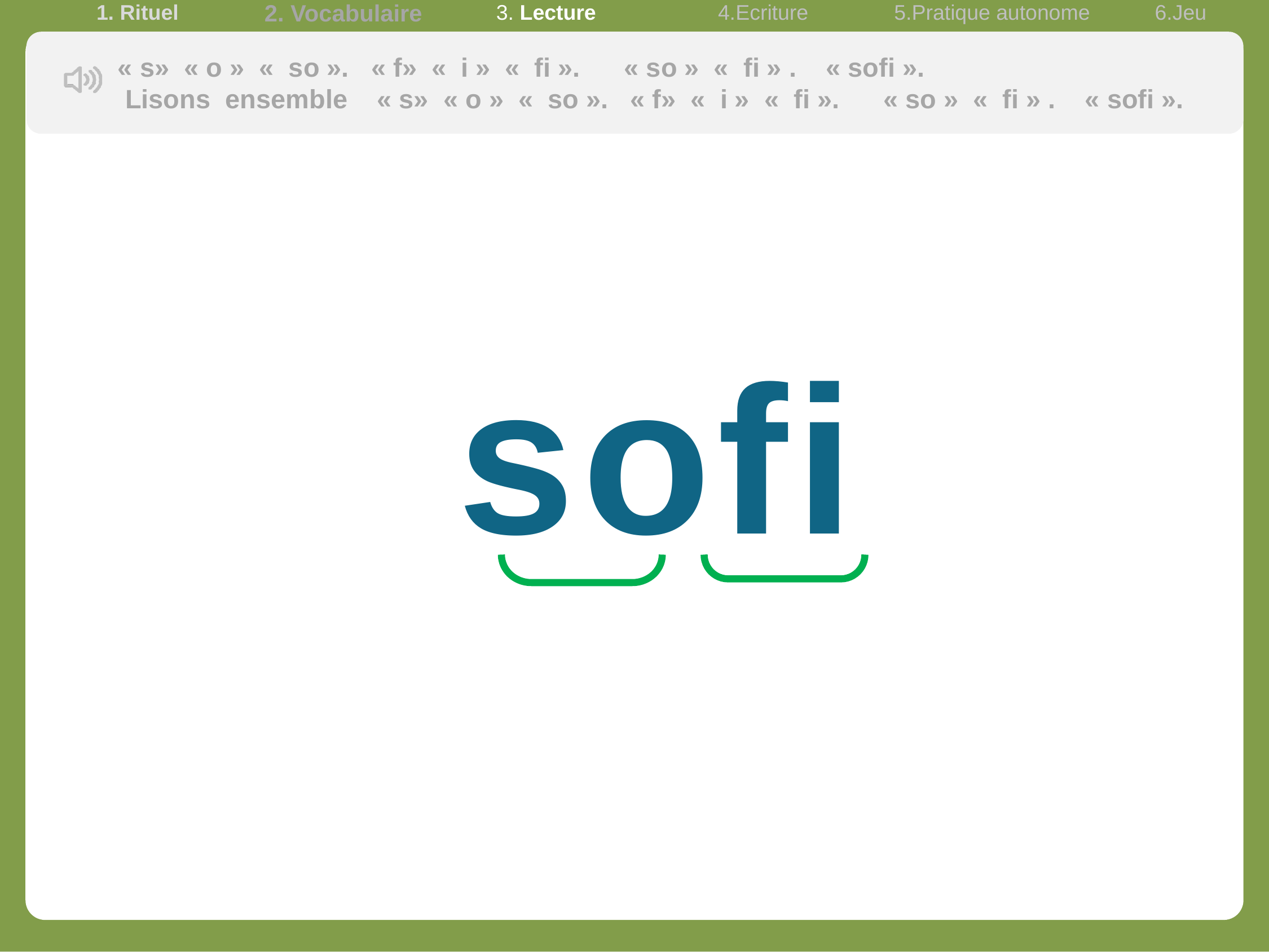

| 1. Rituel | 2. Vocabulaire | 3. Lecture | 4.Ecriture | 5.Pratique autonome | 6.Jeu |
| --- | --- | --- | --- | --- | --- |

 « s»  « o »  «  so ».   « f»  «  i »  «  fi ».      « so »  «  fi » .    « sofi ».
  Lisons  ensemble    « s»  « o »  «  so ».   « f»  «  i »  «  fi ».      « so »  «  fi » .    « sofi ».

sofi